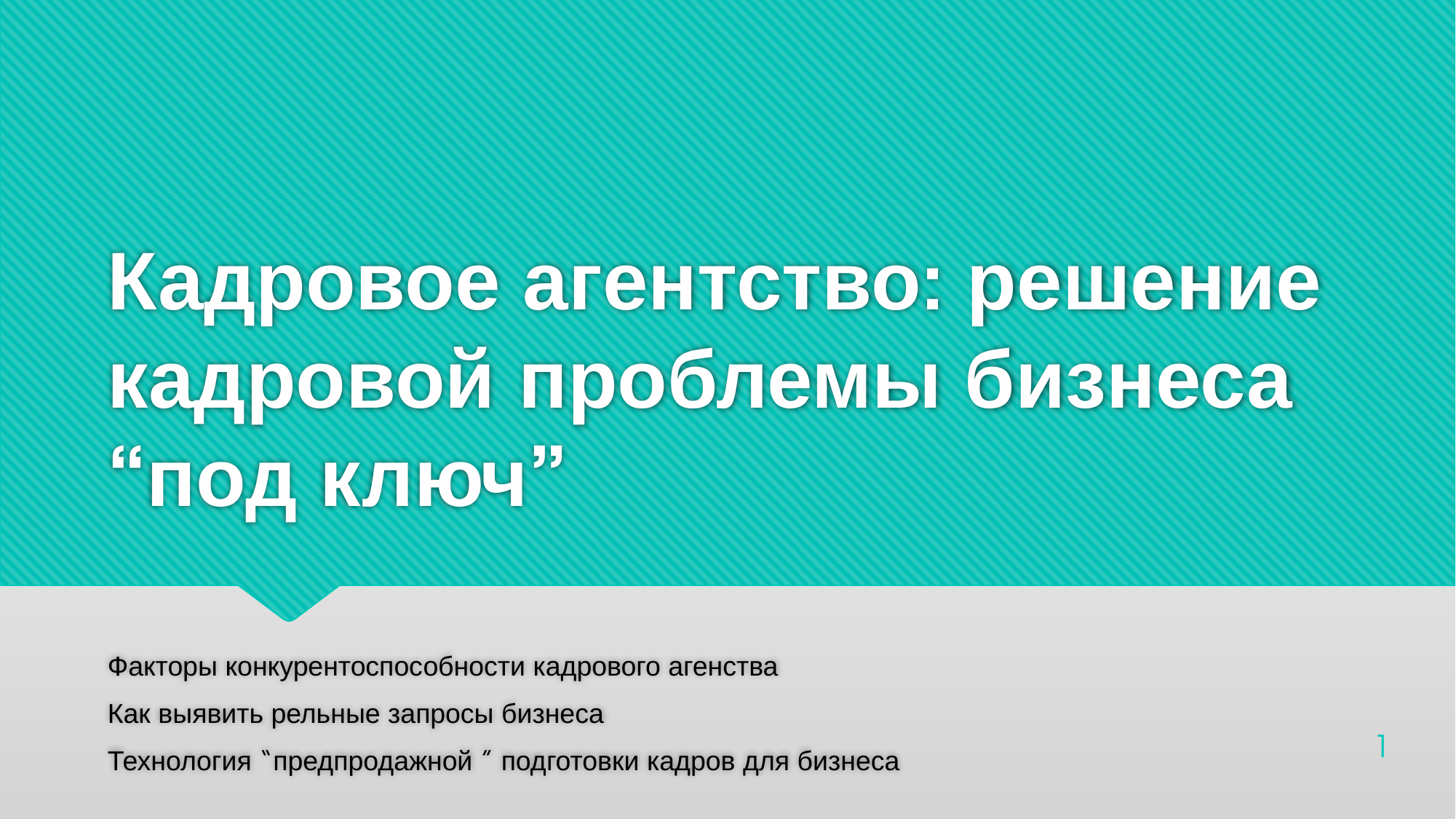

# Кадровое агентство: решение кадровой проблемы бизнеса “под ключ”
Факторы конкурентоспособности кадрового агенства
Как выявить рельные запросы бизнеса
Технология “предпродажной ” подготовки кадров для бизнеса
1